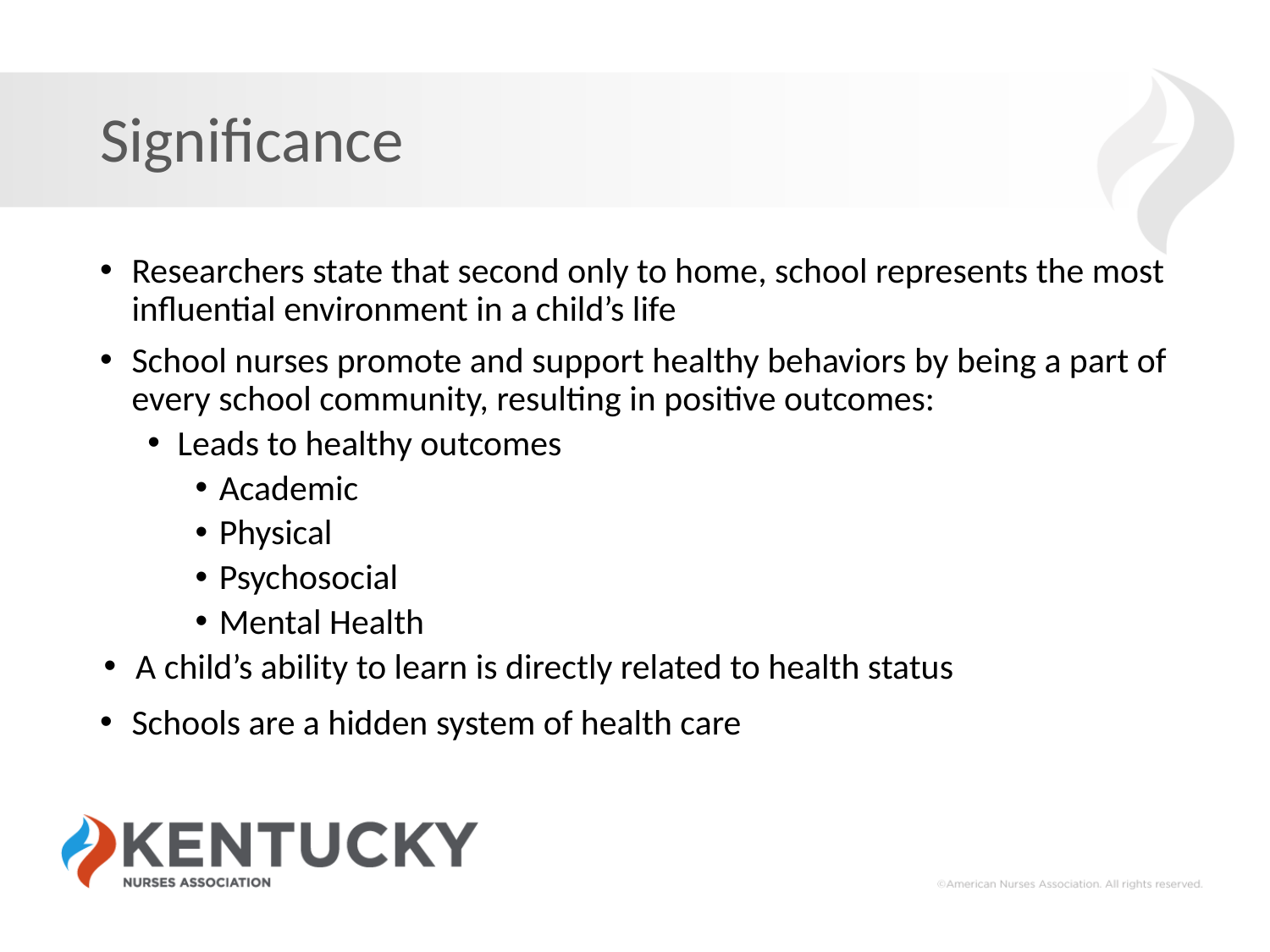

# Significance
Researchers state that second only to home, school represents the most influential environment in a child’s life
School nurses promote and support healthy behaviors by being a part of every school community, resulting in positive outcomes:
Leads to healthy outcomes
Academic
Physical
Psychosocial
Mental Health
A child’s ability to learn is directly related to health status
Schools are a hidden system of health care